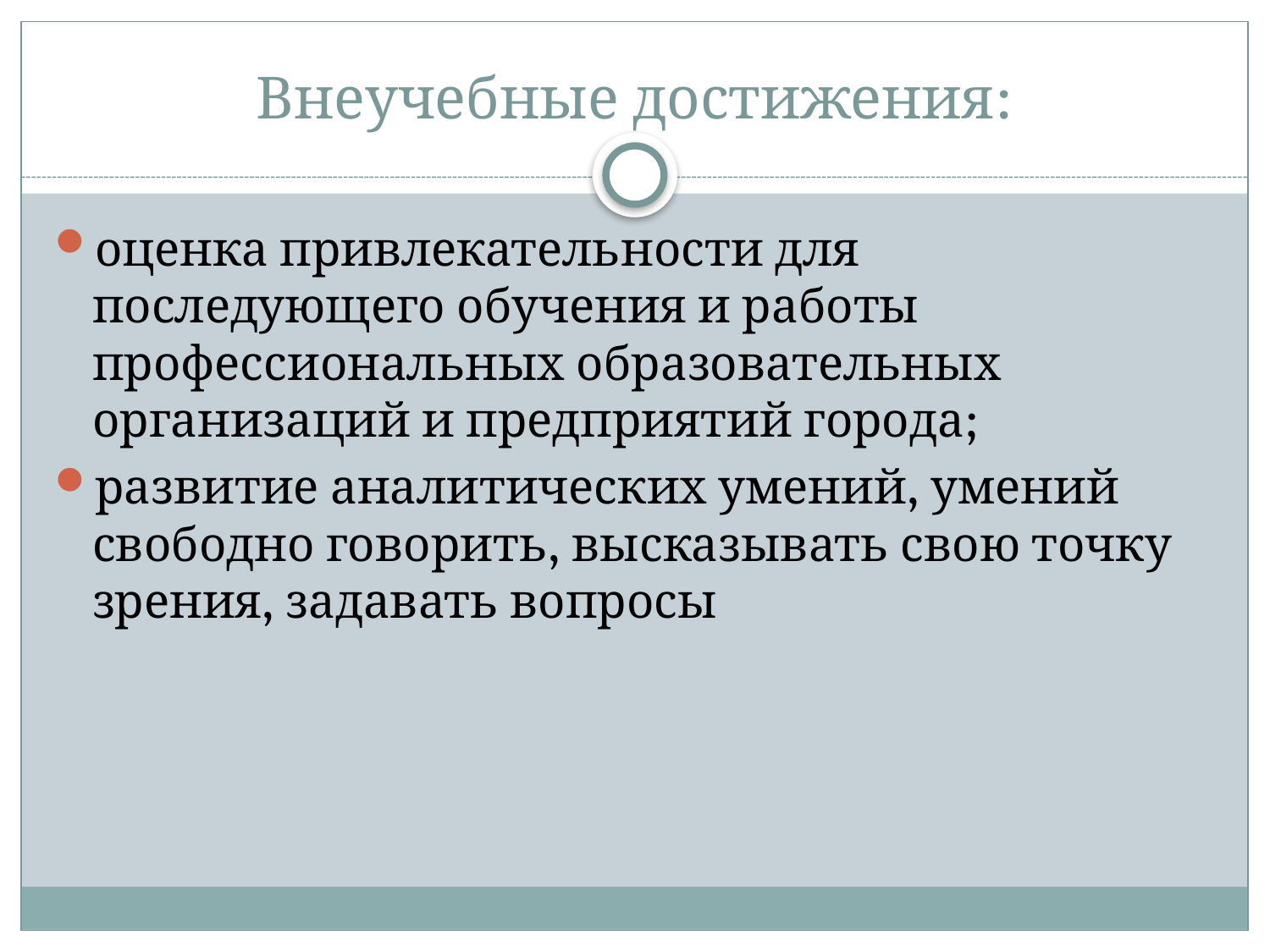

# Внеучебные достижения:
оценка привлекательности для последующего обучения и работы профессиональных образовательных организаций и предприятий города;
развитие аналитических умений, умений свободно говорить, высказывать свою точку зрения, задавать вопросы